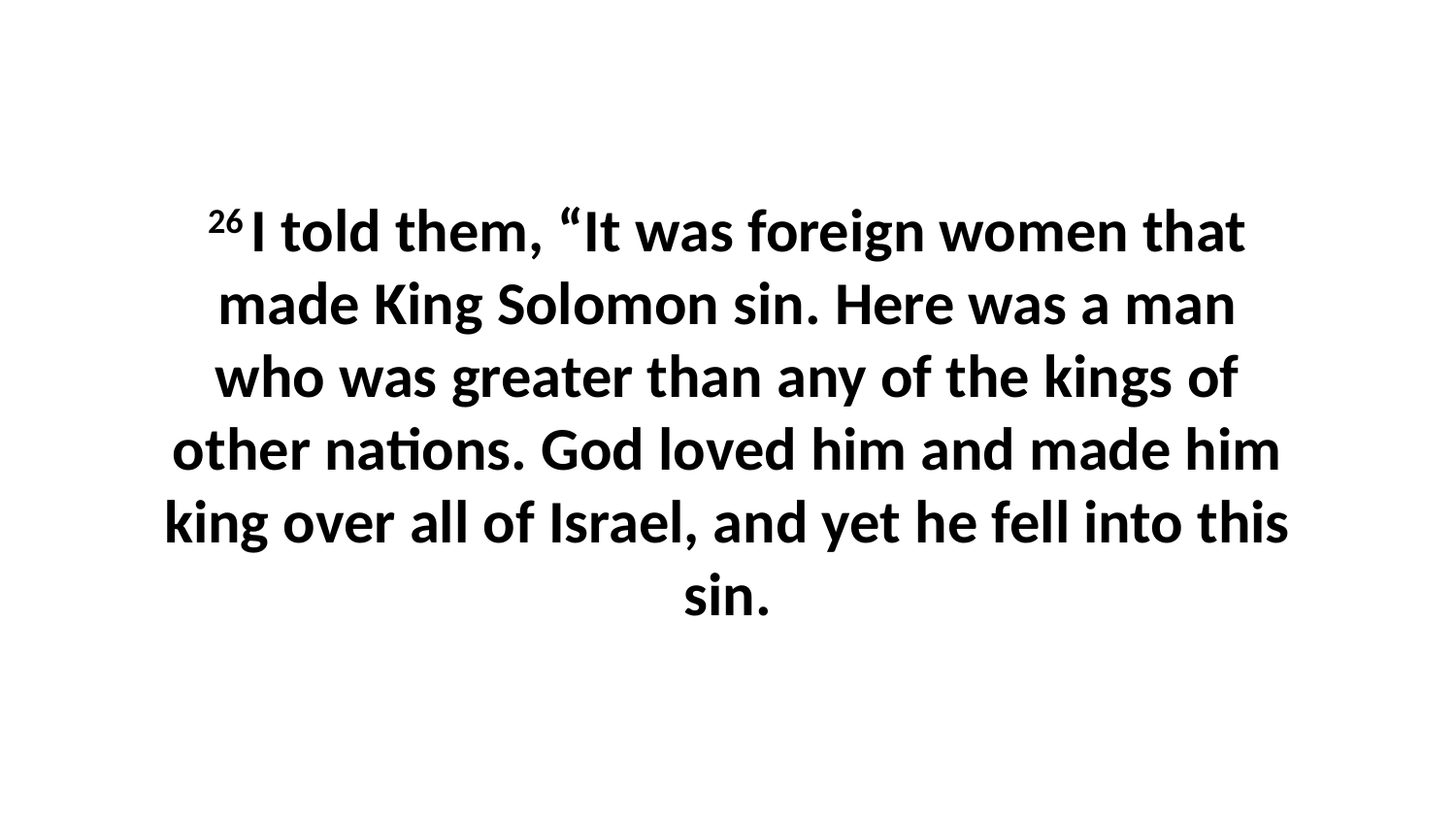

26 I told them, “It was foreign women that made King Solomon sin. Here was a man who was greater than any of the kings of other nations. God loved him and made him king over all of Israel, and yet he fell into this sin.